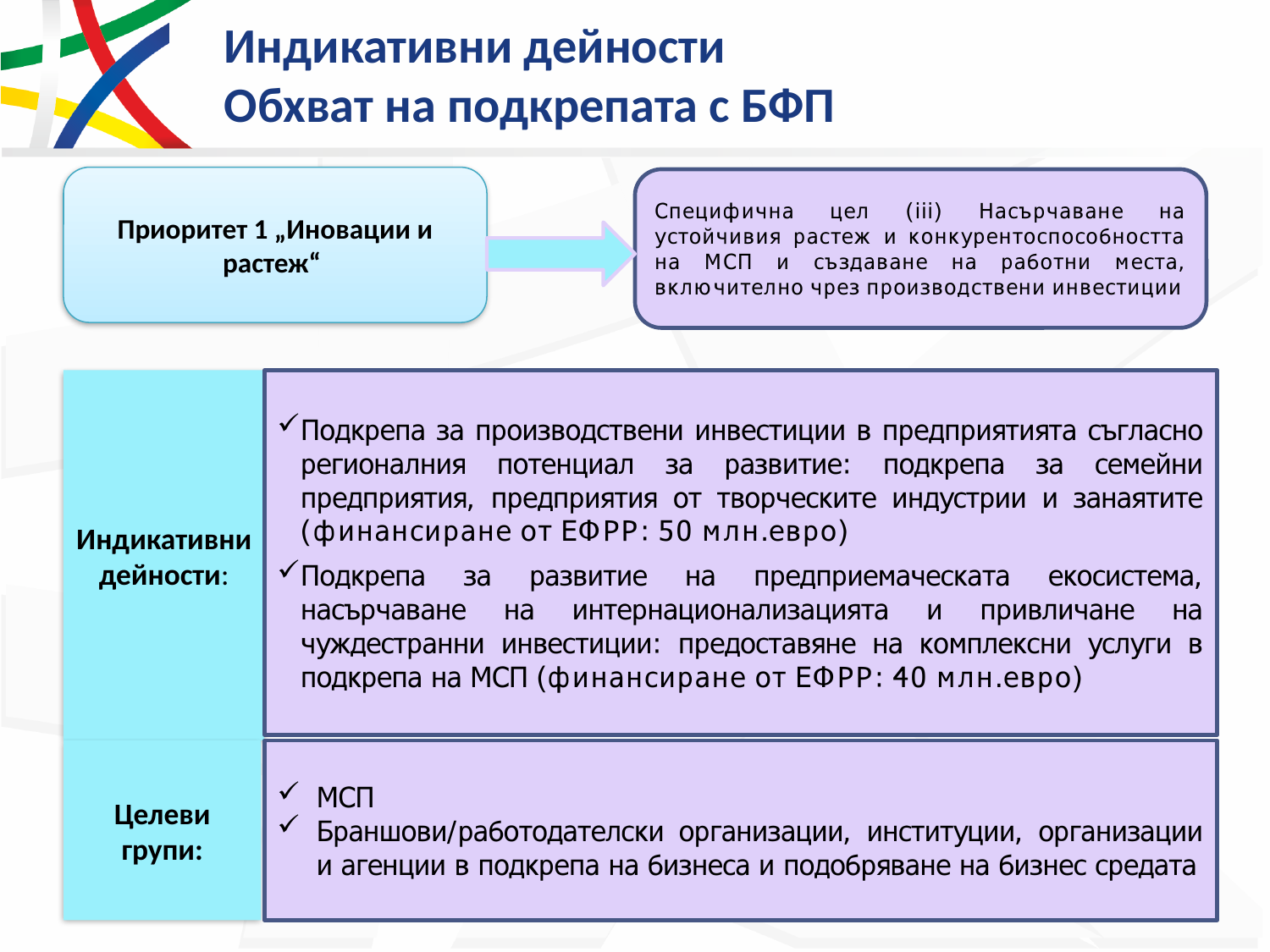

# Индикативни дейности Обхват на подкрепата с БФП
Приоритет 1 „Иновации и растеж“
Специфична цел (iii) Насърчаване на устойчивия растеж и конкурентоспособността на МСП и създаване на работни места, включително чрез производствени инвестиции

Индикативни дейности:
Подкрепа за производствени инвестиции в предприятията съгласно регионалния потенциал за развитие: подкрепа за семейни предприятия, предприятия от творческите индустрии и занаятите (финансиране от ЕФРР: 50 млн.евро)
Подкрепа за развитие на предприемаческата екосистема, насърчаване на интернационализацията и привличане на чуждестранни инвестиции: предоставяне на комплексни услуги в подкрепа на МСП (финансиране от ЕФРР: 40 млн.евро)
Целеви групи:
МСП
Браншови/работодателски организации, институции, организации и агенции в подкрепа на бизнеса и подобряване на бизнес средата